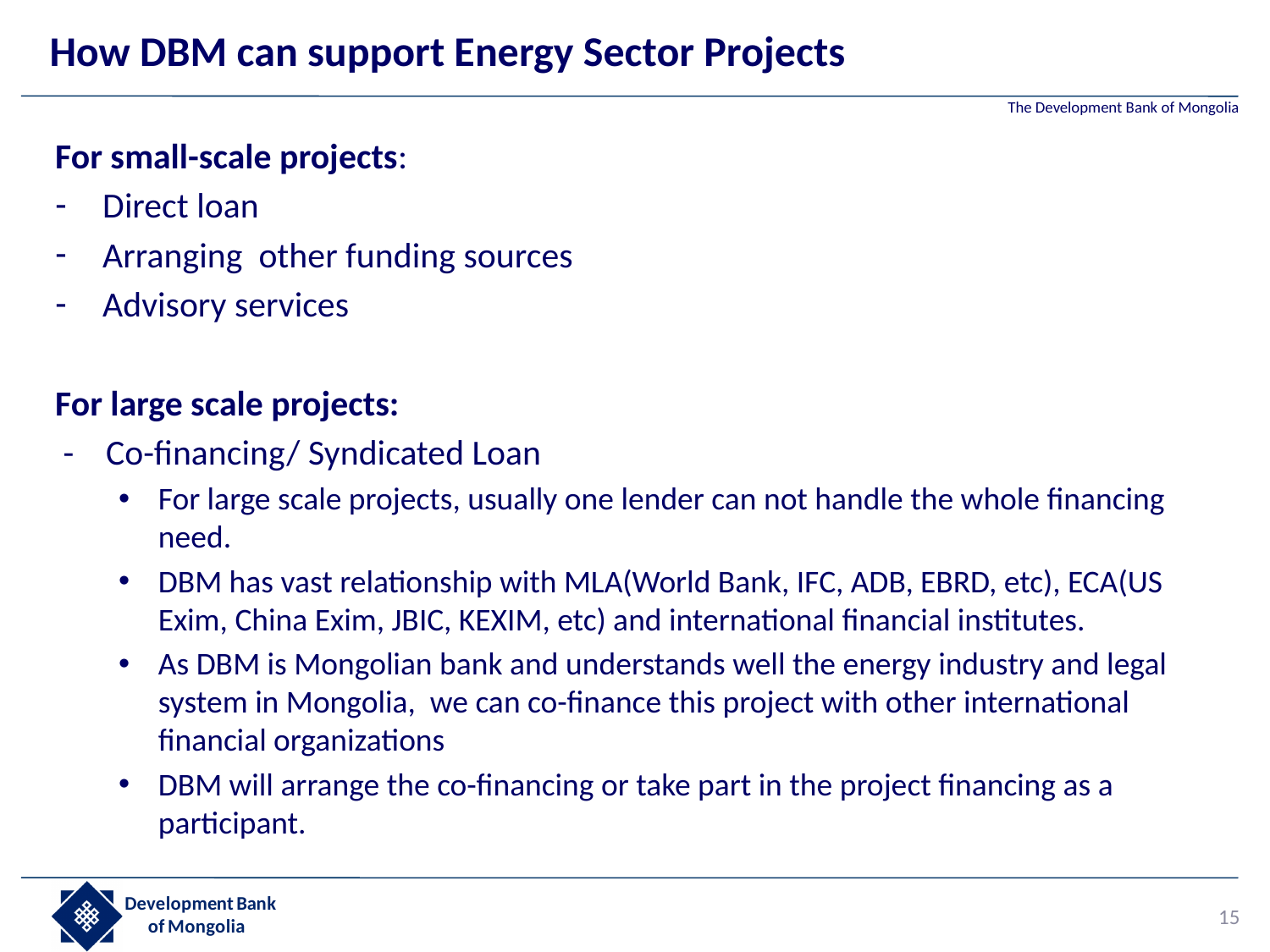

# How DBM can support Energy Sector Projects
For small-scale projects:
Direct loan
Arranging  other funding sources
Advisory services

For large scale projects:
 -    Co-financing/ Syndicated Loan
For large scale projects, usually one lender can not handle the whole financing need.
DBM has vast relationship with MLA(World Bank, IFC, ADB, EBRD, etc), ECA(US Exim, China Exim, JBIC, KEXIM, etc) and international financial institutes.
As DBM is Mongolian bank and understands well the energy industry and legal system in Mongolia,  we can co-finance this project with other international financial organizations
DBM will arrange the co-financing or take part in the project financing as a participant.
15